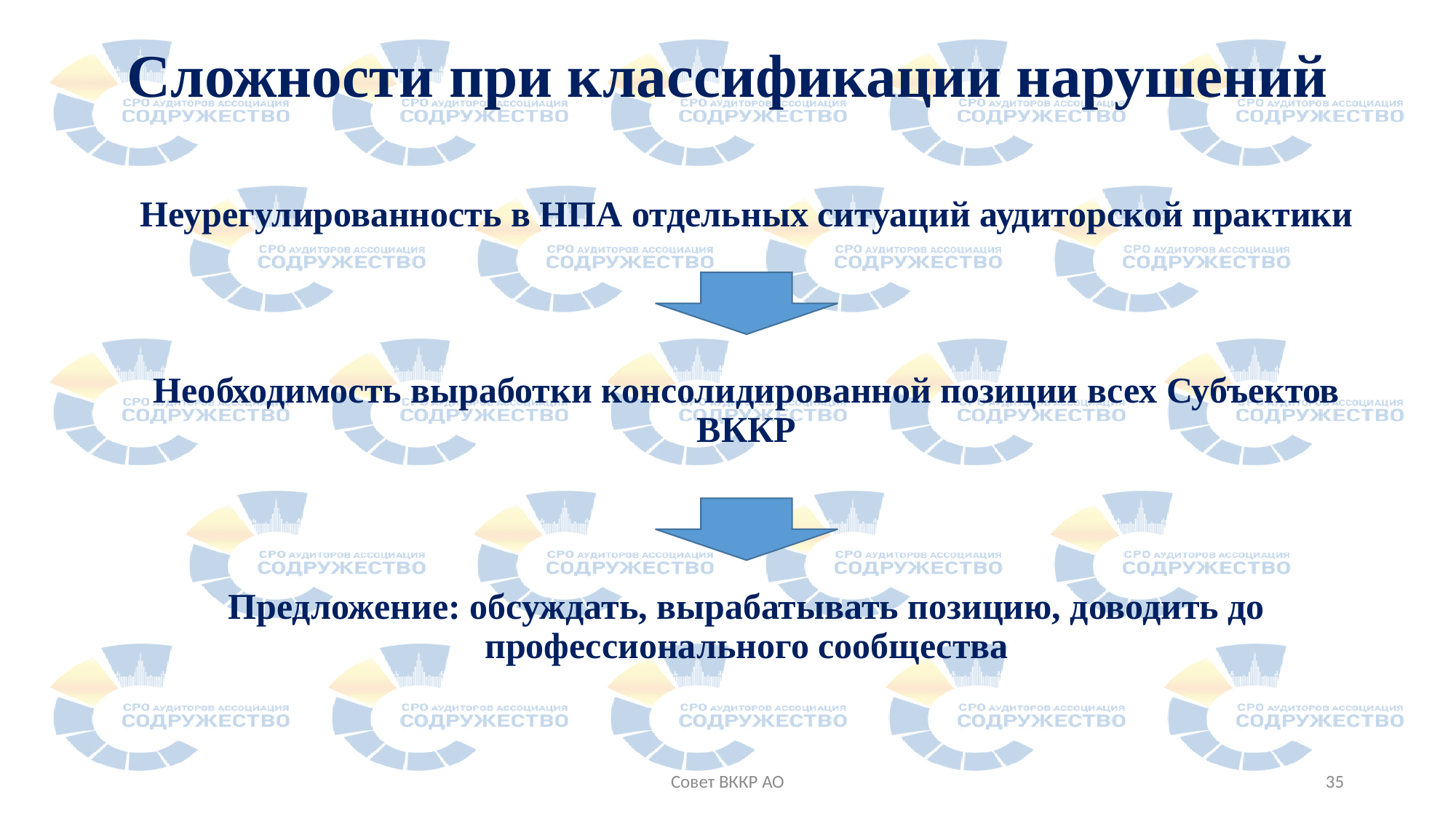

# Сложности при классификации нарушений
Неурегулированность в НПА отдельных ситуаций аудиторской практики

Необходимость выработки консолидированной позиции всех Субъектов ВККР

Предложение: обсуждать, вырабатывать позицию, доводить до профессионального сообщества

Совет ВККР АО
35